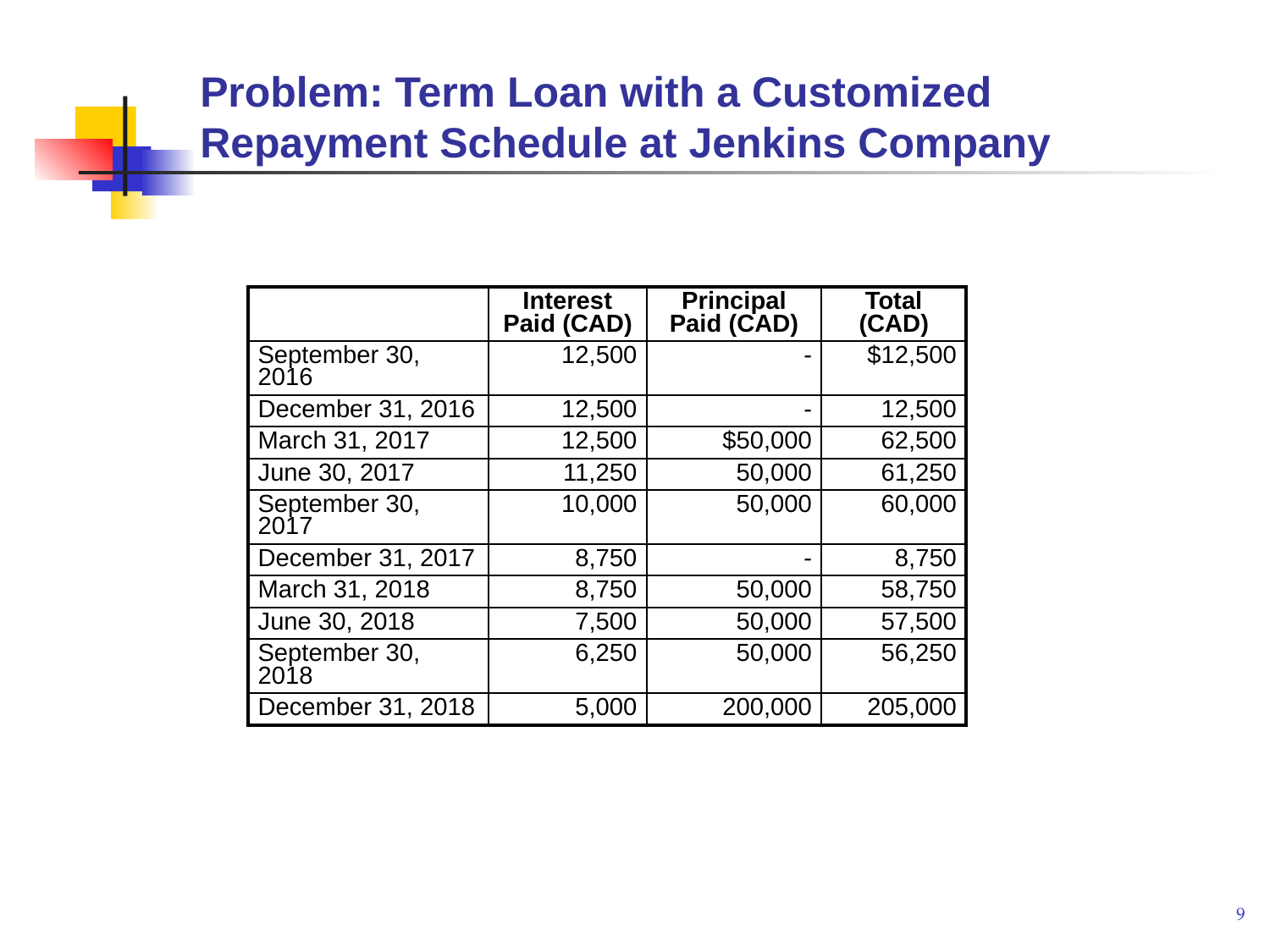

# Problem: Term Loan with a Customized Repayment Schedule at Jenkins Company
|  | Interest Paid (CAD) | Principal Paid (CAD) | Total (CAD) |
| --- | --- | --- | --- |
| September 30, 2016 | 12,500 | - | $12,500 |
| December 31, 2016 | 12,500 | - | 12,500 |
| March 31, 2017 | 12,500 | $50,000 | 62,500 |
| June 30, 2017 | 11,250 | 50,000 | 61,250 |
| September 30, 2017 | 10,000 | 50,000 | 60,000 |
| December 31, 2017 | 8,750 | - | 8,750 |
| March 31, 2018 | 8,750 | 50,000 | 58,750 |
| June 30, 2018 | 7,500 | 50,000 | 57,500 |
| September 30, 2018 | 6,250 | 50,000 | 56,250 |
| December 31, 2018 | 5,000 | 200,000 | 205,000 |

9